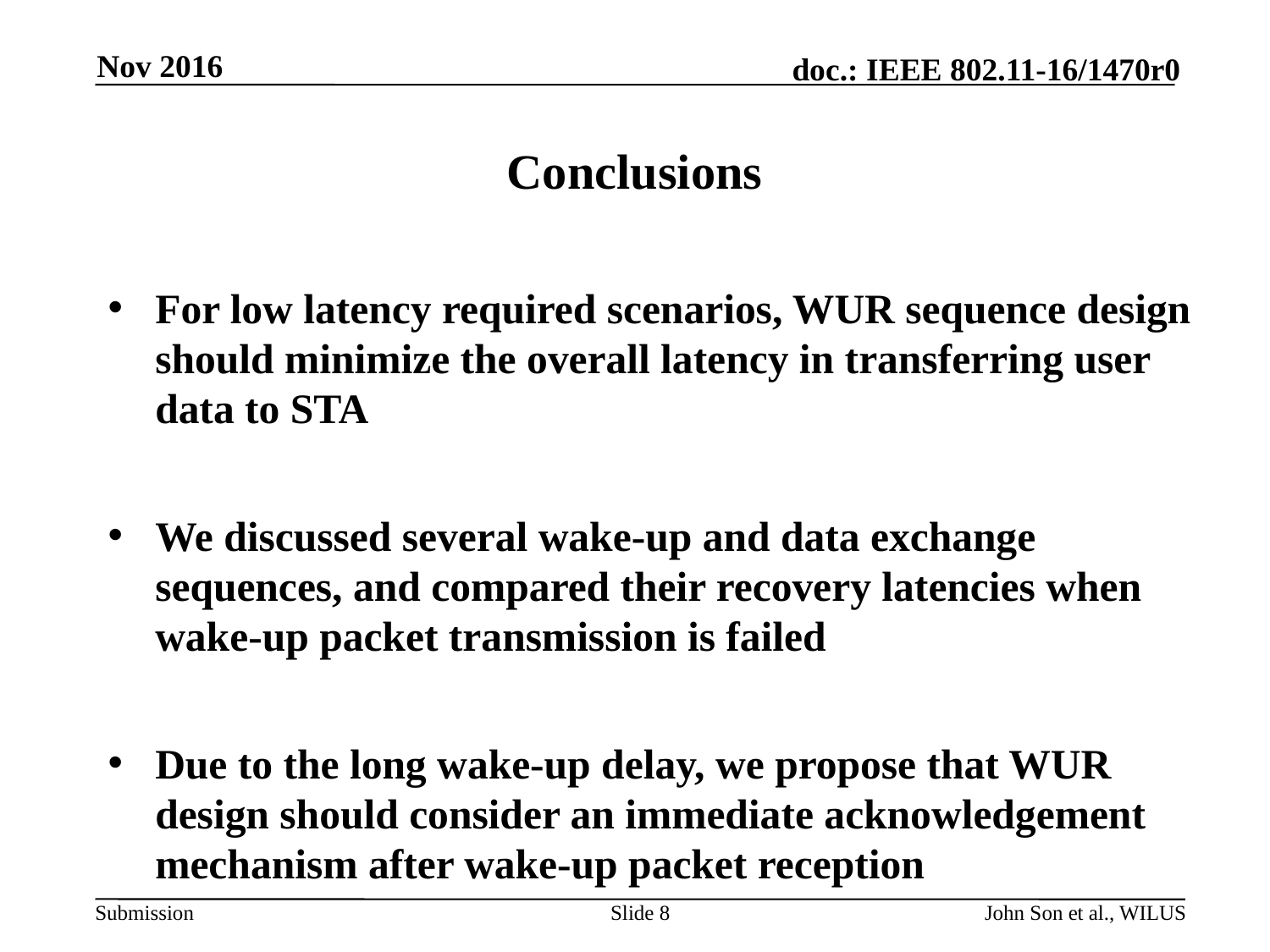

Nov 2016
# Conclusions
For low latency required scenarios, WUR sequence design should minimize the overall latency in transferring user data to STA

We discussed several wake-up and data exchange sequences, and compared their recovery latencies when wake-up packet transmission is failed

Due to the long wake-up delay, we propose that WUR design should consider an immediate acknowledgement mechanism after wake-up packet reception
Slide 8
John Son et al., WILUS